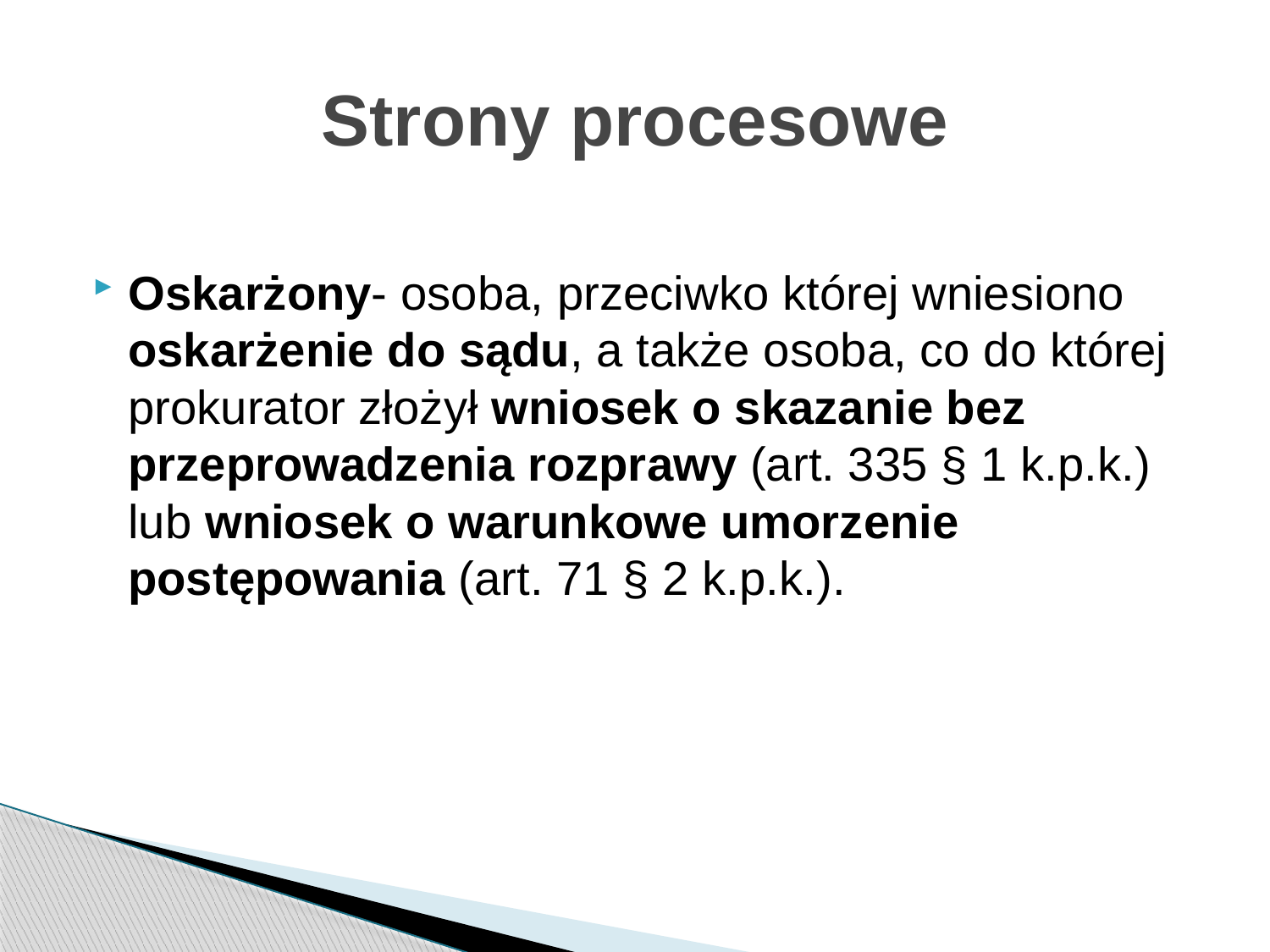

# Strony procesowe
Oskarżony- osoba, przeciwko której wniesiono oskarżenie do sądu, a także osoba, co do której prokurator złożył wniosek o skazanie bez przeprowadzenia rozprawy (art. 335 § 1 k.p.k.) lub wniosek o warunkowe umorzenie postępowania (art. 71 § 2 k.p.k.).